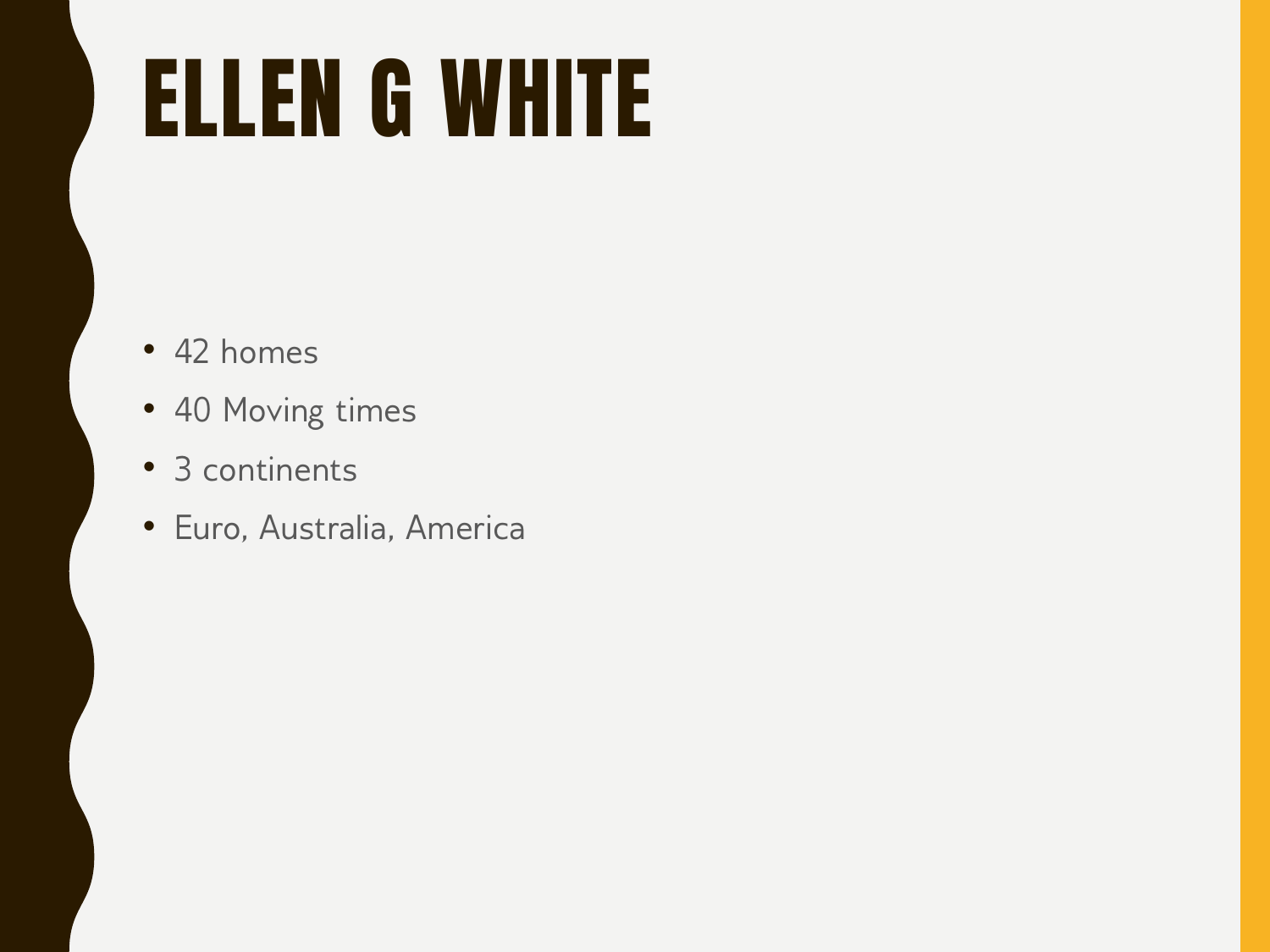

# Ellen G White
42 homes
40 Moving times
3 continents
Euro, Australia, America